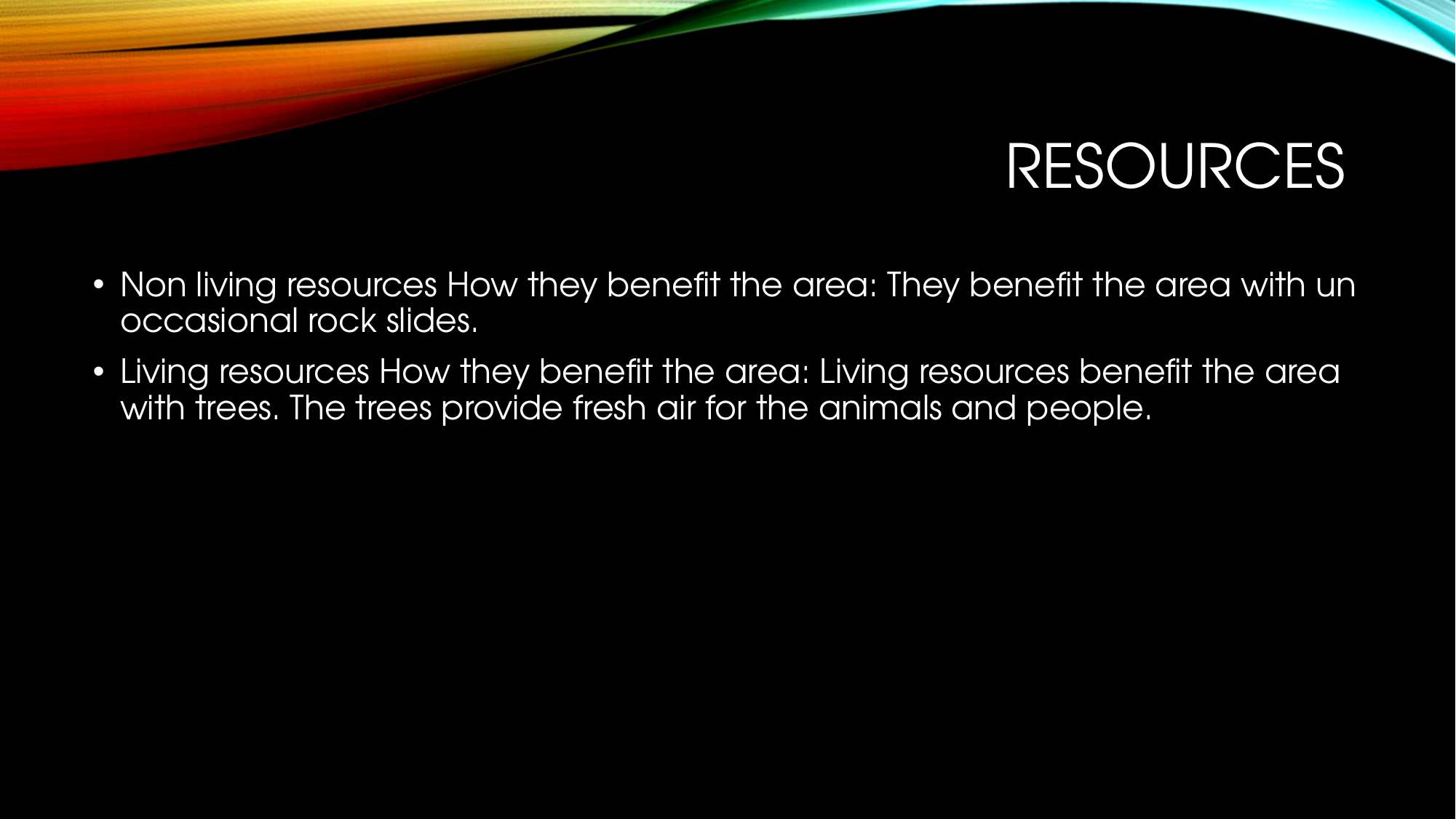

# Resources
Non living resources How they benefit the area: They benefit the area with un occasional rock slides.
Living resources How they benefit the area: Living resources benefit the area with trees. The trees provide fresh air for the animals and people.